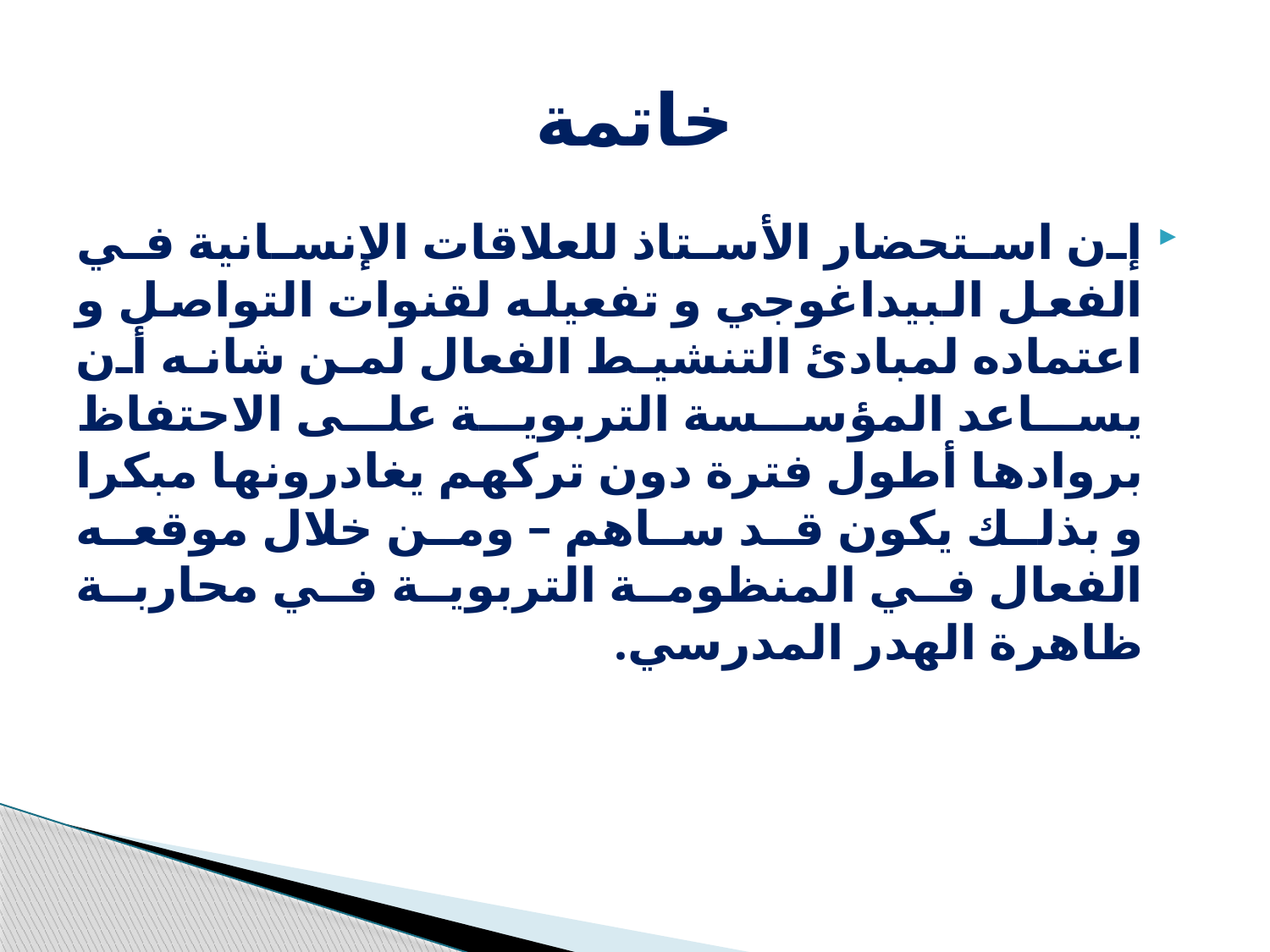

# خاتمة
إن استحضار الأستاذ للعلاقات الإنسانية في الفعل البيداغوجي و تفعيله لقنوات التواصل و اعتماده لمبادئ التنشيط الفعال لمن شانه أن يساعد المؤسسة التربوية على الاحتفاظ بروادها أطول فترة دون تركهم يغادرونها مبكرا و بذلك يكون قد ساهم – ومن خلال موقعه الفعال في المنظومة التربوية في محاربة ظاهرة الهدر المدرسي.